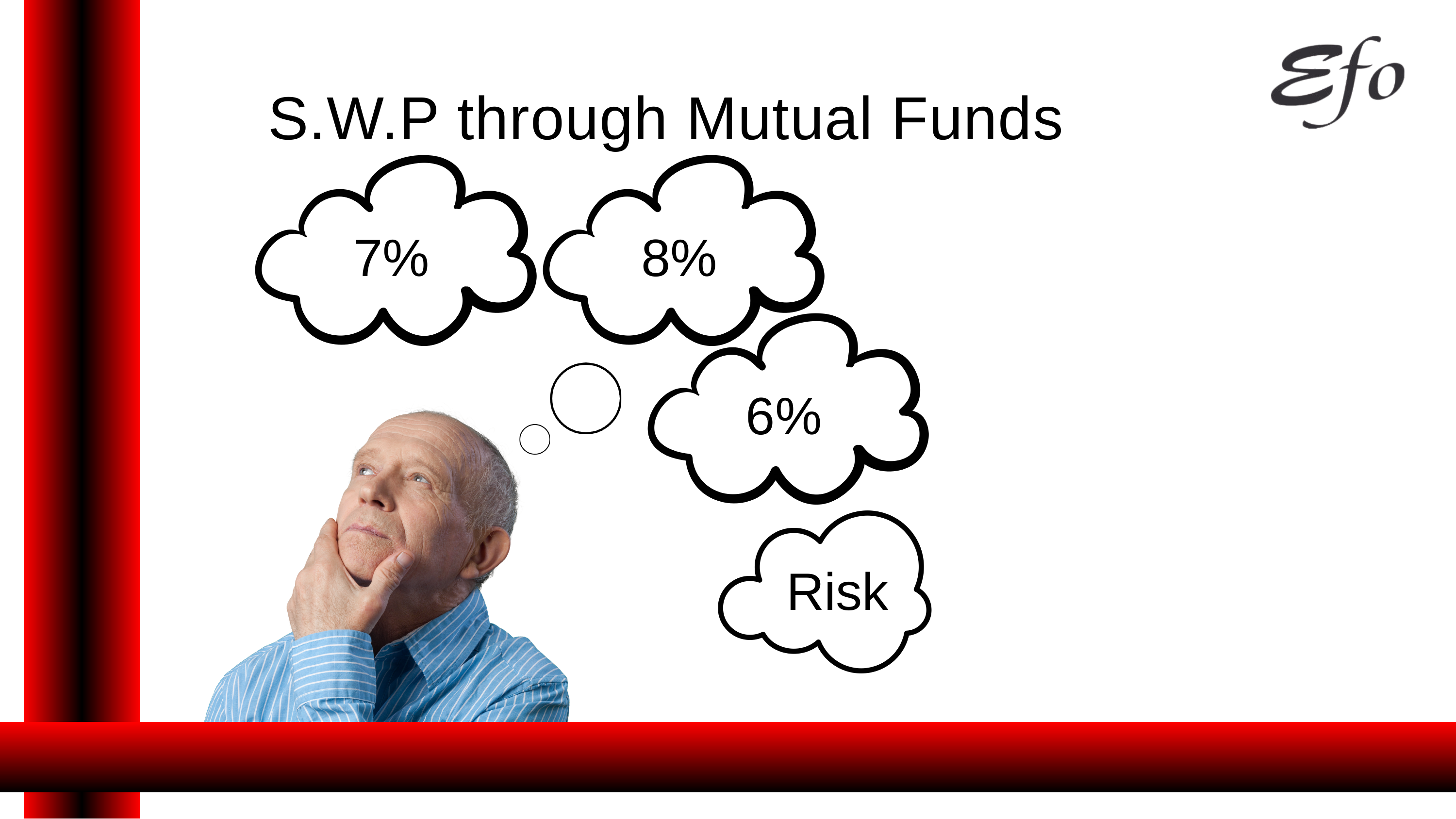

S.W.P through Mutual Funds

7%
8%

6%

Risk